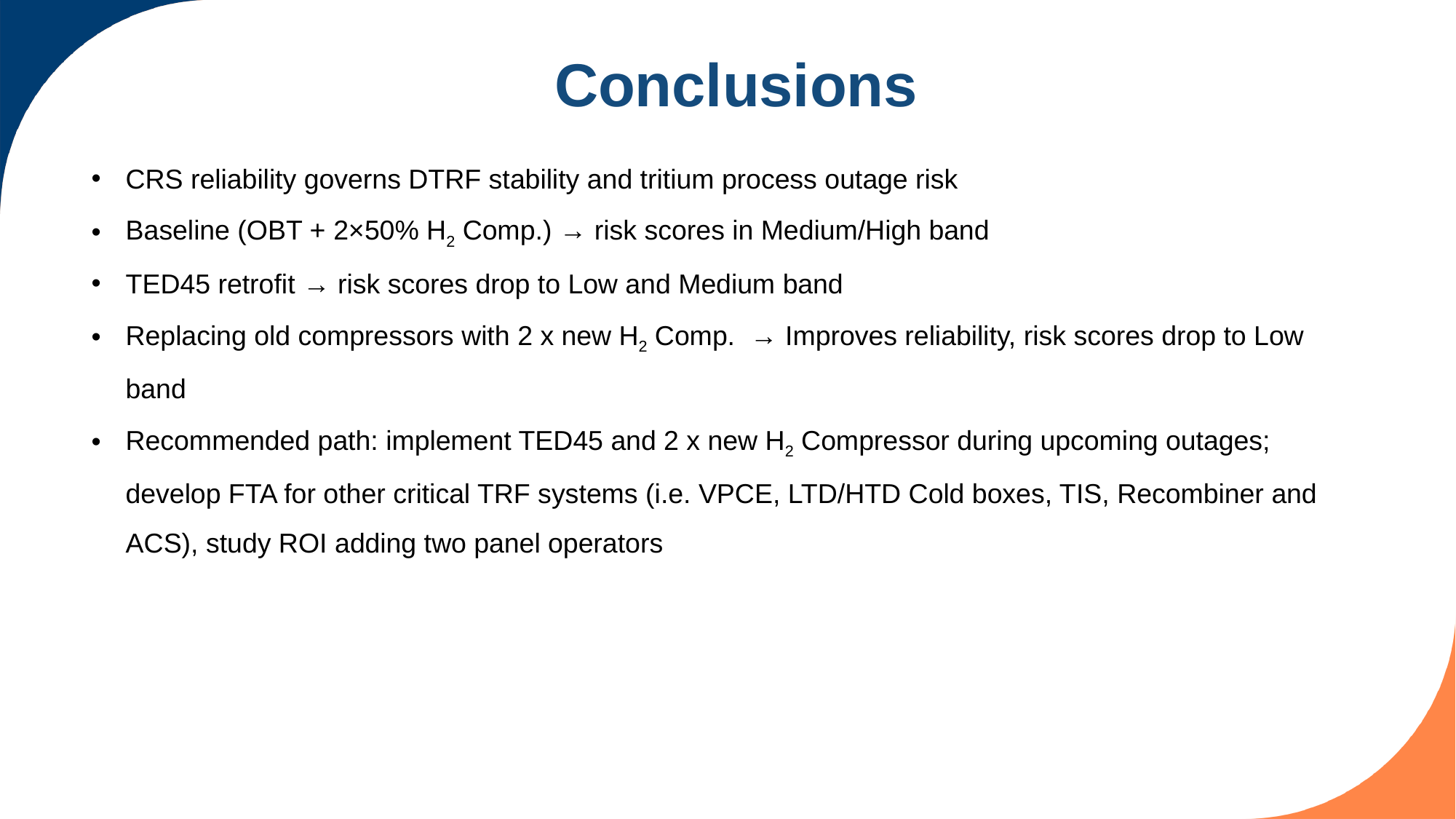

Conclusions
CRS reliability governs DTRF stability and tritium process outage risk
Baseline (OBT + 2×50% H2 Comp.) → risk scores in Medium/High band
TED45 retrofit → risk scores drop to Low and Medium band
Replacing old compressors with 2 x new H2 Comp.  → Improves reliability, risk scores drop to Low band
Recommended path: implement TED45 and 2 x new H2 Compressor during upcoming outages; develop FTA for other critical TRF systems (i.e. VPCE, LTD/HTD Cold boxes, TIS, Recombiner and ACS), study ROI adding two panel operators